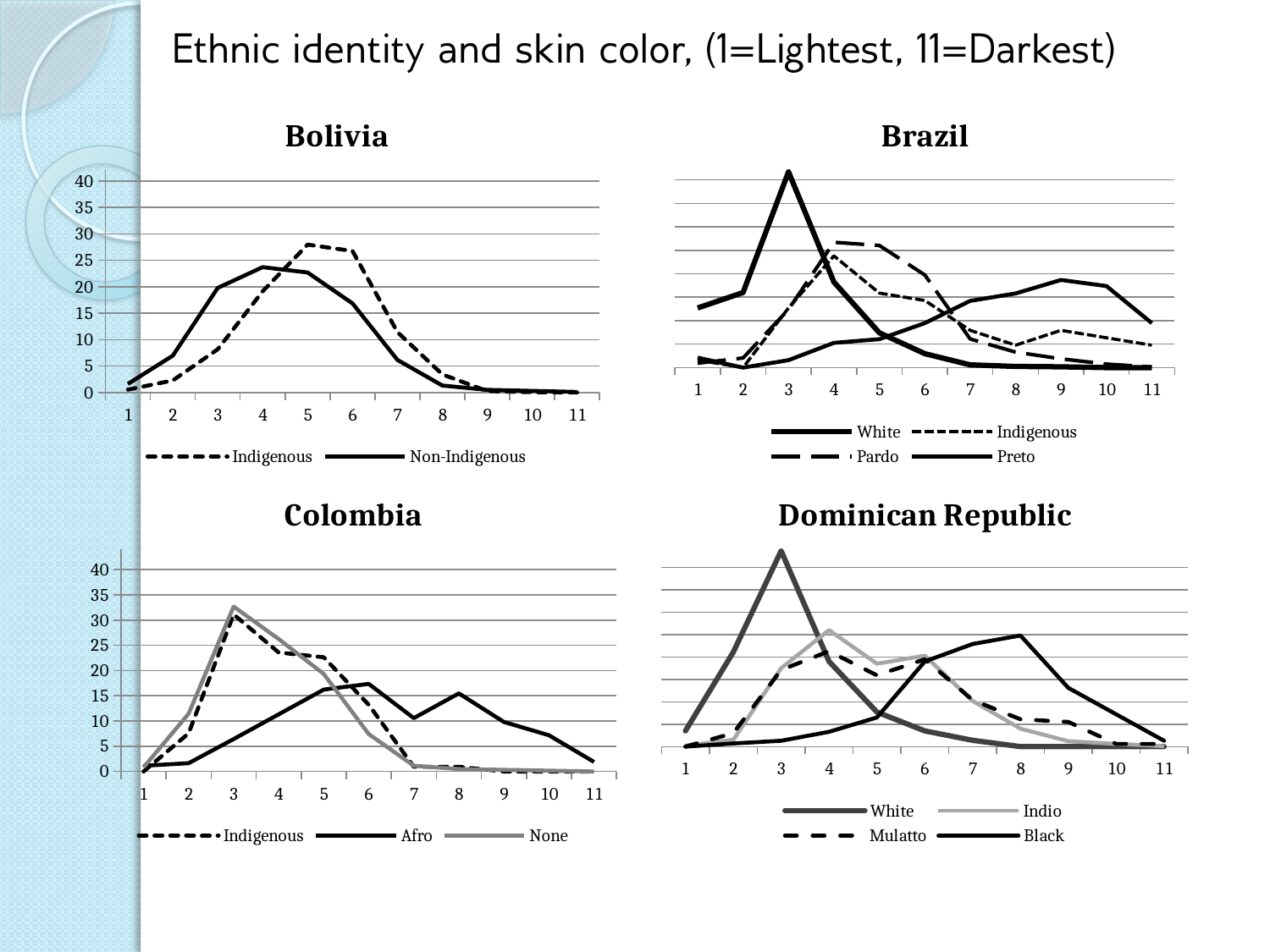

Ethnic identity and skin color, (1=Lightest, 11=Darkest)

### Chart: Bolivia

| Category | Indigenous | Non-Indigenous |
|---|---|---|
| 1 | 0.53 | 1.61 |
| 2 | 2.27 | 6.96 |
| 3 | 8.17 | 19.78 |
| 4 | 19.13 | 23.71 |
| 5 | 27.98 | 22.7 |
| 6 | 26.77 | 16.85 |
| 7 | 11.43 | 6.159999999999997 |
| 8 | 3.42 | 1.31 |
| 9 | 0.26 | 0.5 |
| 10 | 0.05 | 0.3 |
| 11 | 0.0 | 0.1 |

### Chart: Brazil

| Category | White | Indigenous | Pardo | Preto |
|---|---|---|---|---|
| 1 | 12.7 | 1.59 | 0.93 | 2.11 |
| 2 | 15.99 | 0.0 | 2.05 | 0.0 |
| 3 | 41.71 | 12.7 | 12.39 | 1.58 |
| 4 | 18.22 | 23.81 | 26.71 | 5.26 |
| 5 | 7.42 | 15.87 | 26.03 | 6.05 |
| 6 | 2.97 | 14.29 | 19.74 | 9.47 |
| 7 | 0.58 | 7.94 | 6.1 | 14.21 |
| 8 | 0.25 | 4.76 | 3.3 | 15.79 |
| 9 | 0.16 | 7.94 | 1.87 | 18.68 |
| 10 | 0.0 | 6.35 | 0.75 | 17.37 |
| 11 | 0.0 | 4.76 | 0.12 | 9.47 |

### Chart: Colombia

| Category | Indigenous | Afro | None |
|---|---|---|---|
| 1 | 0.0 | 1.13 | 0.81 |
| 2 | 7.55 | 1.64 | 11.43 |
| 3 | 31.13 | 6.42 | 32.69 |
| 4 | 23.58 | 11.32 | 26.25 |
| 5 | 22.64 | 16.23 | 19.32 |
| 6 | 13.21 | 17.36 | 7.41 |
| 7 | 0.94 | 10.57 | 1.13 |
| 8 | 0.94 | 15.47 | 0.48 |
| 9 | 0.0 | 9.81 | 0.32 |
| 10 | 0.0 | 7.17 | 0.16 |
| 11 | 0.0 | 1.89 | 0.0 |

[unsupported chart]